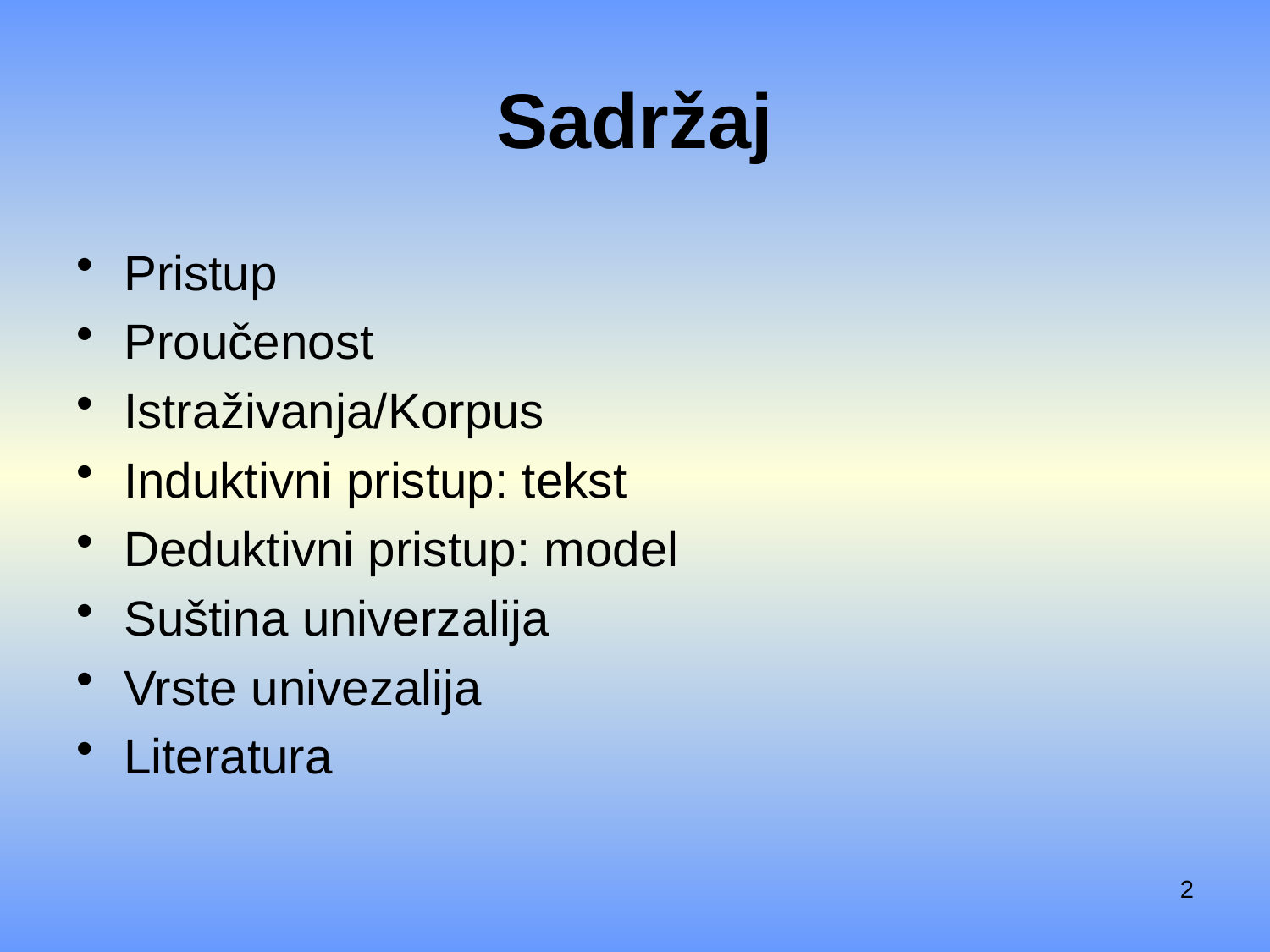

# Sadržaj
Pristup
Proučenost
Istraživanja/Korpus
Induktivni pristup: tekst
Deduktivni pristup: model
Suština univerzalija
Vrste univezalija
Literatura

2